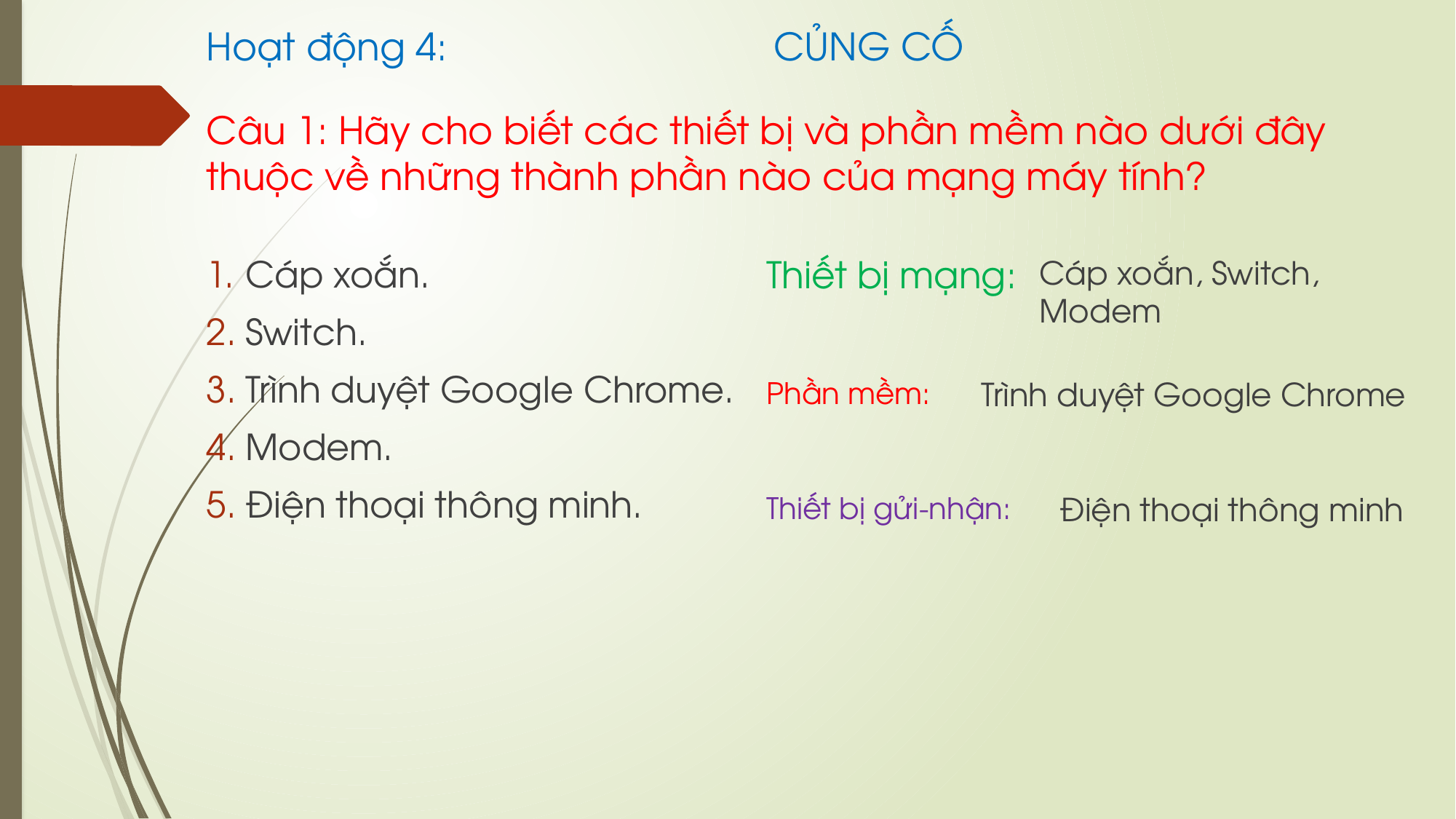

Hoạt động 4:                               CỦNG CỐ
# Câu 1: Hãy cho biết các thiết bị và phần mềm nào dưới đây thuộc về những thành phần nào của mạng máy tính?
Cáp xoắn.
Switch.
Trình duyệt Google Chrome.
Modem.
Điện thoại thông minh.
Thiết bị mạng:
Cáp xoắn, Switch, Modem
Phần mềm:
Trình duyệt Google Chrome
Điện thoại thông minh
Thiết bị gửi-nhận: